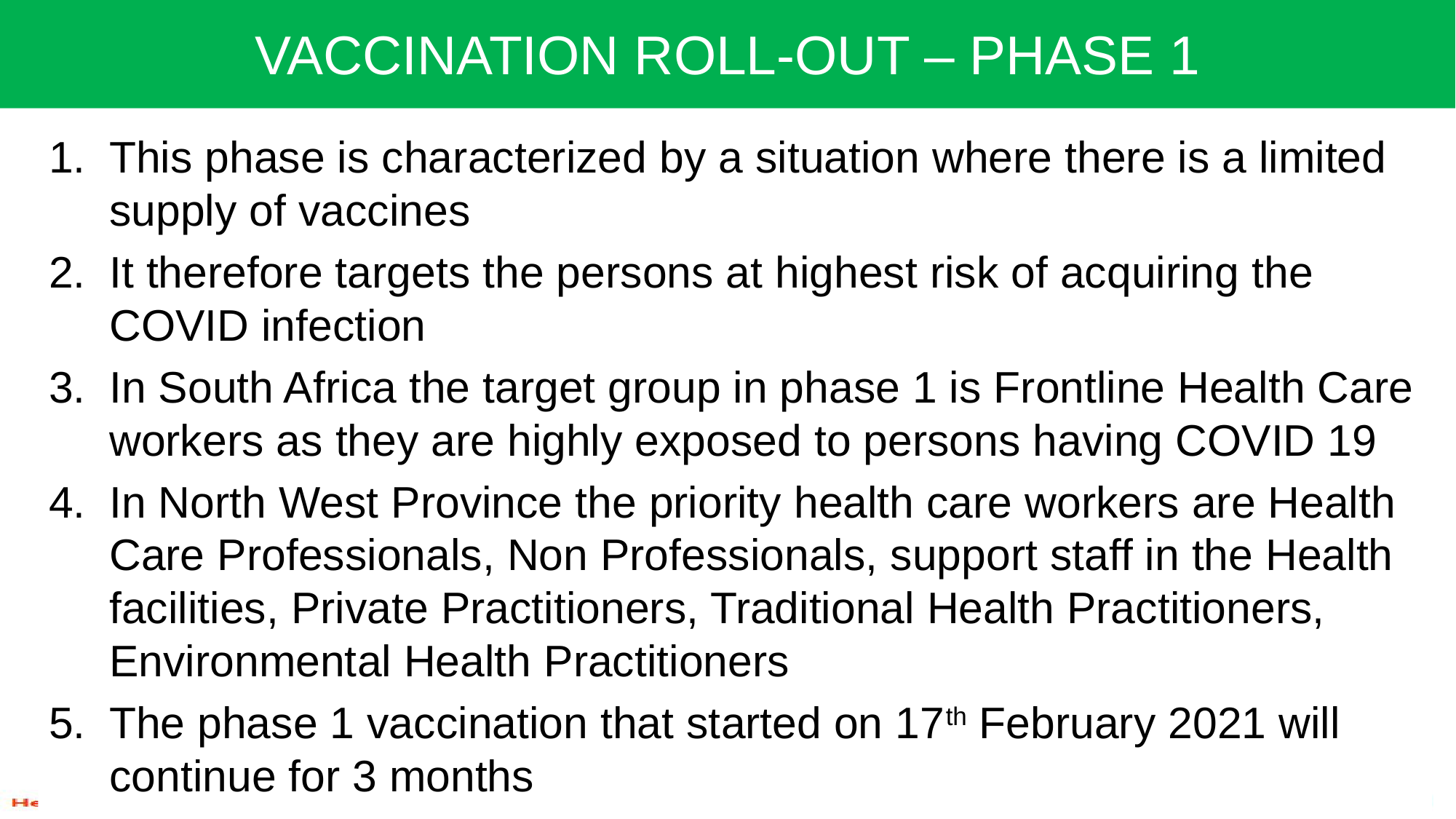

VACCINATION ROLL-OUT – PHASE 1
This phase is characterized by a situation where there is a limited supply of vaccines
It therefore targets the persons at highest risk of acquiring the COVID infection
In South Africa the target group in phase 1 is Frontline Health Care workers as they are highly exposed to persons having COVID 19
In North West Province the priority health care workers are Health Care Professionals, Non Professionals, support staff in the Health facilities, Private Practitioners, Traditional Health Practitioners, Environmental Health Practitioners
The phase 1 vaccination that started on 17th February 2021 will continue for 3 months
27